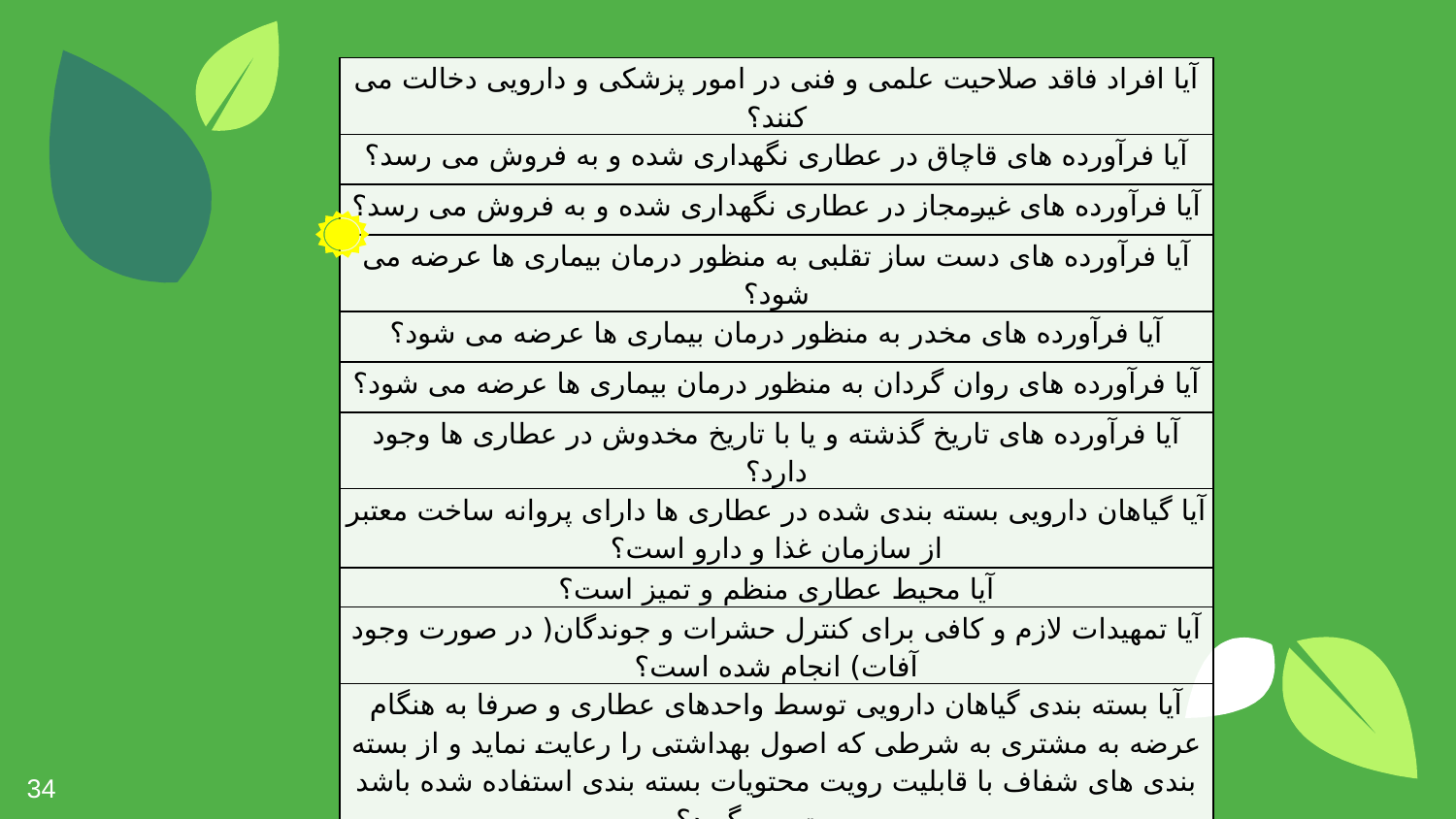

| آیا افراد فاقد صلاحیت علمی و فنی در امور پزشکی و دارویی دخالت می کنند؟ |
| --- |
| آیا فرآورده های قاچاق در عطاری نگهداری شده و به فروش می رسد؟ |
| آیا فرآورده های غیرمجاز در عطاری نگهداری شده و به فروش می رسد؟ |
| آیا فرآورده های دست ساز تقلبی به منظور درمان بیماری ها عرضه می شود؟ |
| آیا فرآورده های مخدر به منظور درمان بیماری ها عرضه می شود؟ |
| آیا فرآورده های روان گردان به منظور درمان بیماری ها عرضه می شود؟ |
| آیا فرآورده های تاریخ گذشته و یا با تاریخ مخدوش در عطاری ها وجود دارد؟ |
| آیا گیاهان دارویی بسته بندی شده در عطاری ها دارای پروانه ساخت معتبر از سازمان غذا و دارو است؟ |
| آیا محیط عطاری منظم و تمیز است؟ |
| آیا تمهیدات لازم و کافی برای کنترل حشرات و جوندگان( در صورت وجود آفات) انجام شده است؟ |
| آیا بسته بندی گیاهان دارویی توسط واحدهای عطاری و صرفا به هنگام عرضه به مشتری به شرطی که اصول بهداشتی را رعایت نماید و از بسته بندی های شفاف با قابلیت رویت محتویات بسته بندی استفاده شده باشد صورت می گیرد؟ |

34